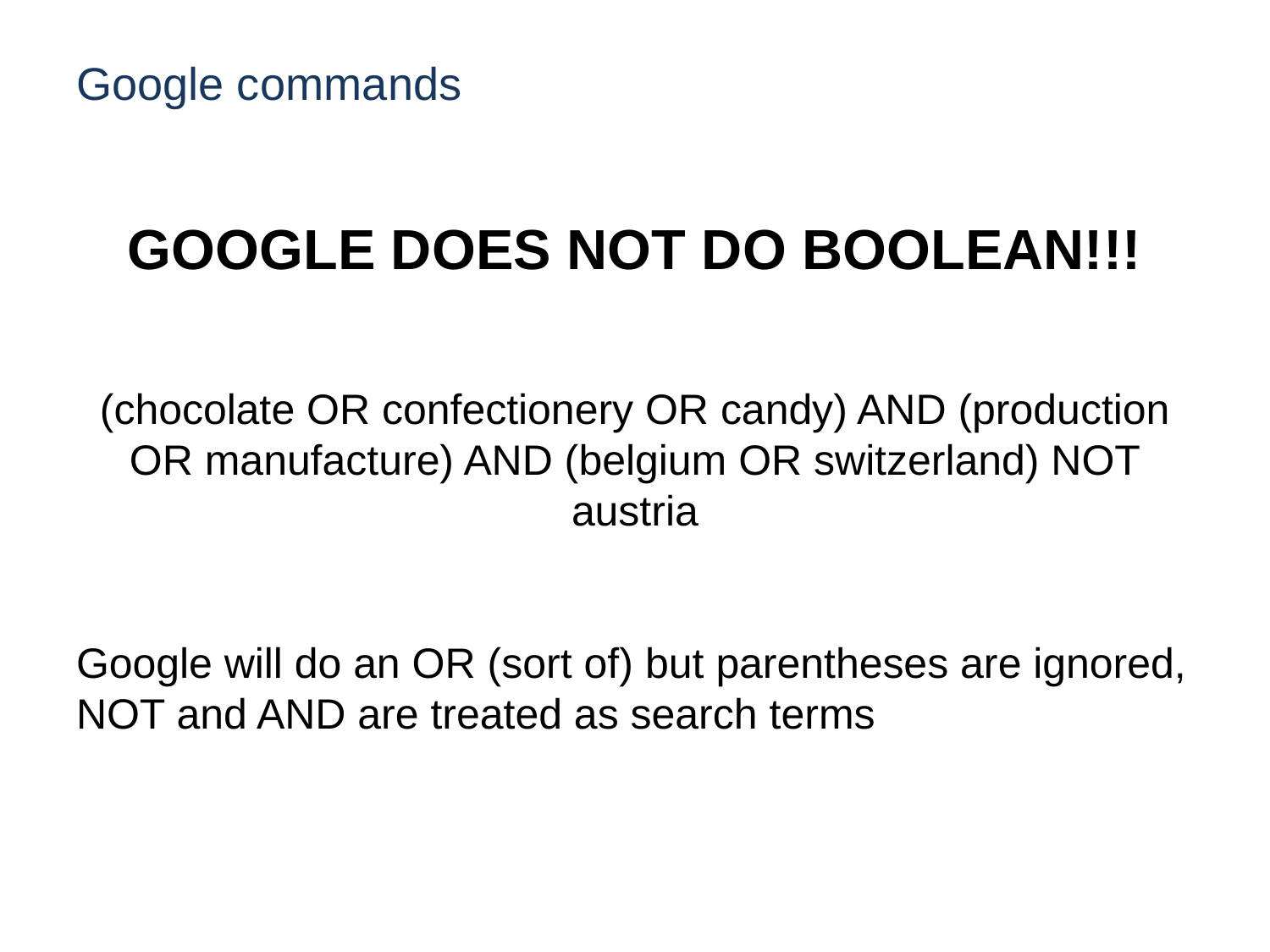

# Google commands

GOOGLE DOES NOT DO BOOLEAN!!!

(chocolate OR confectionery OR candy) AND (production OR manufacture) AND (belgium OR switzerland) NOT austria

Google will do an OR (sort of) but parentheses are ignored, NOT and AND are treated as search terms